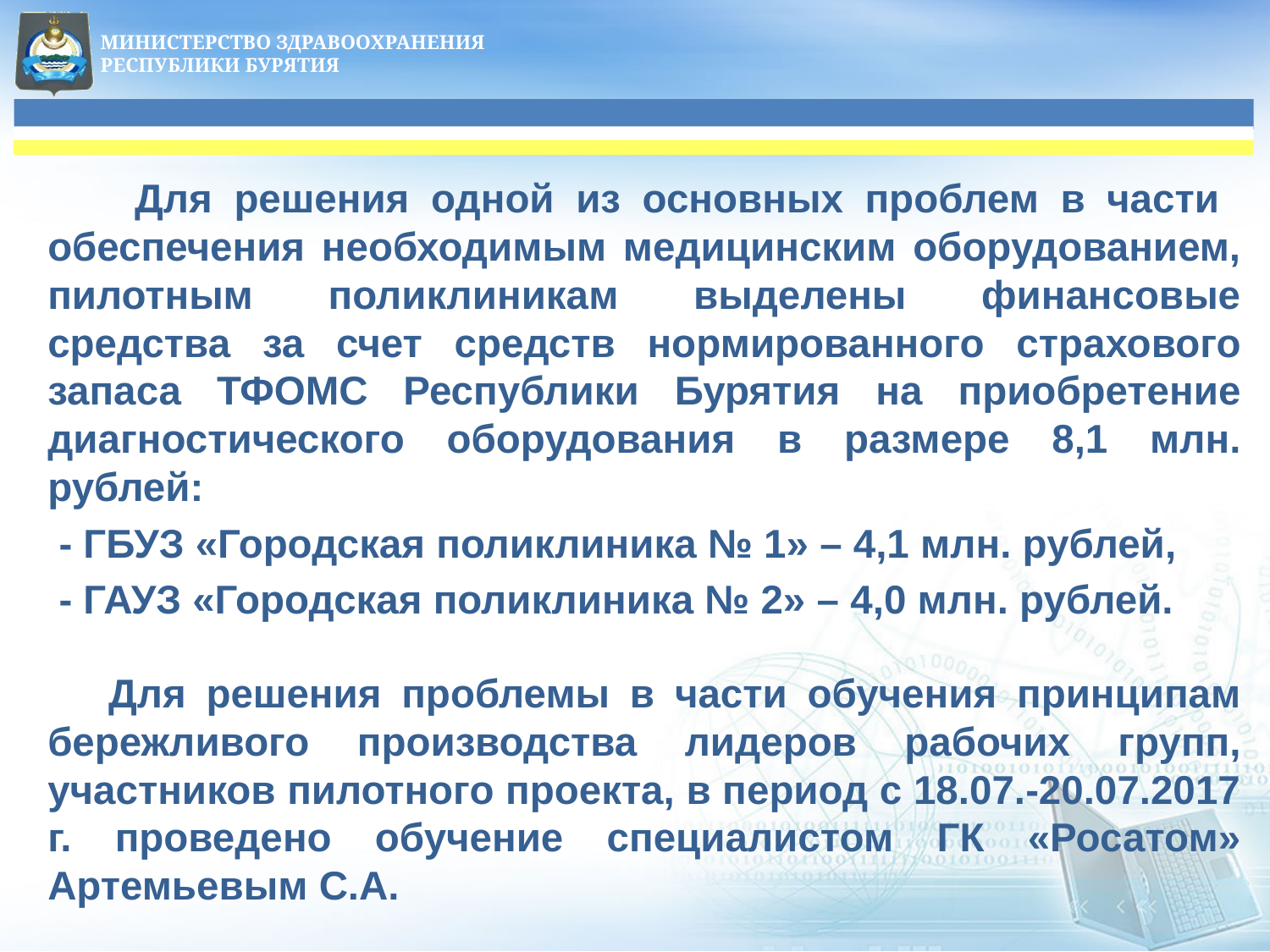

Для решения одной из основных проблем в части  обеспечения необходимым медицинским оборудованием, пилотным поликлиникам выделены финансовые средства за счет средств нормированного страхового запаса ТФОМС Республики Бурятия на приобретение диагностического оборудования в размере 8,1 млн. рублей:
 - ГБУЗ «Городская поликлиника № 1» – 4,1 млн. рублей,
 - ГАУЗ «Городская поликлиника № 2» – 4,0 млн. рублей.

   Для решения проблемы в части обучения принципам бережливого производства лидеров рабочих групп, участников пилотного проекта, в период с 18.07.-20.07.2017 г. проведено обучение специалистом ГК «Росатом» Артемьевым С.А.